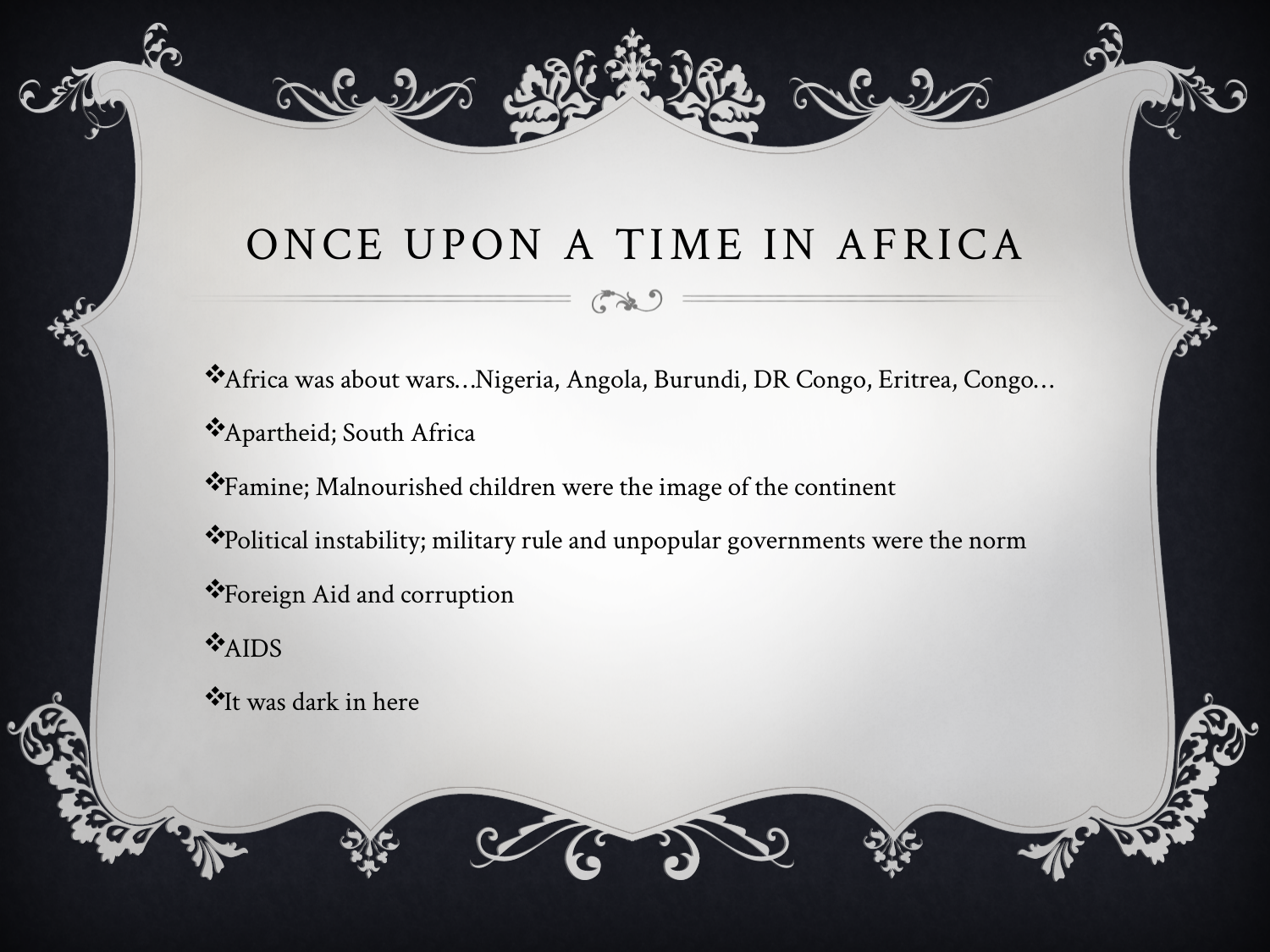

# ONCE UPON A TIME IN AFRICA
Africa was about wars…Nigeria, Angola, Burundi, DR Congo, Eritrea, Congo…
Apartheid; South Africa
Famine; Malnourished children were the image of the continent
Political instability; military rule and unpopular governments were the norm
Foreign Aid and corruption
AIDS
It was dark in here